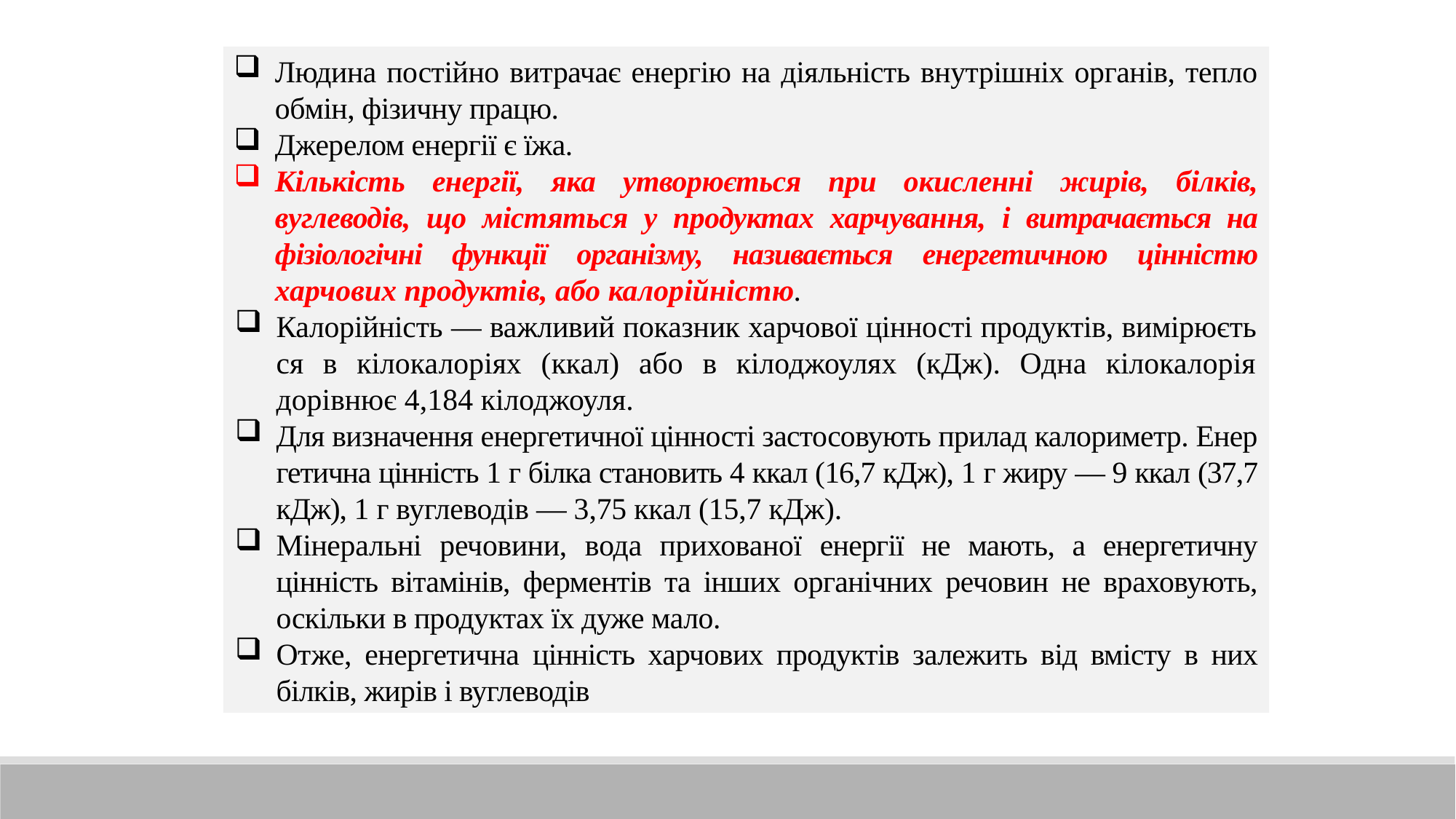

Людина постійно витрачає енергію на діяльність внутрішніх органів, тепло­обмін, фізичну працю.
Джерелом енергії є їжа.
Кількість енергії, яка утворюється при окисленні жирів, білків, вуглеводів, що містяться у продуктах харчування, і витрачається на фізіологічні функції організму, називається енергетичною цінністю харчових продуктів, або калорійністю.
Калорійність — важливий показник харчової цінності продуктів, вимірюєть­ся в кілокалоріях (ккал) або в кілоджоулях (кДж). Одна кілокалорія дорівнює 4,184 кілоджоуля.
Для визначення енергетичної цінності застосовують прилад калориметр. Енер­гетична цінність 1 г білка становить 4 ккал (16,7 кДж), 1 г жиру — 9 ккал (37,7 кДж), 1 г вуглеводів — 3,75 ккал (15,7 кДж).
Мінеральні речовини, вода прихованої енергії не мають, а енергетичну цінність вітамінів, ферментів та інших органічних речовин не враховують, оскільки в продуктах їх дуже мало.
Отже, енергетична цінність харчових продуктів залежить від вмісту в них білків, жирів і вуглеводів